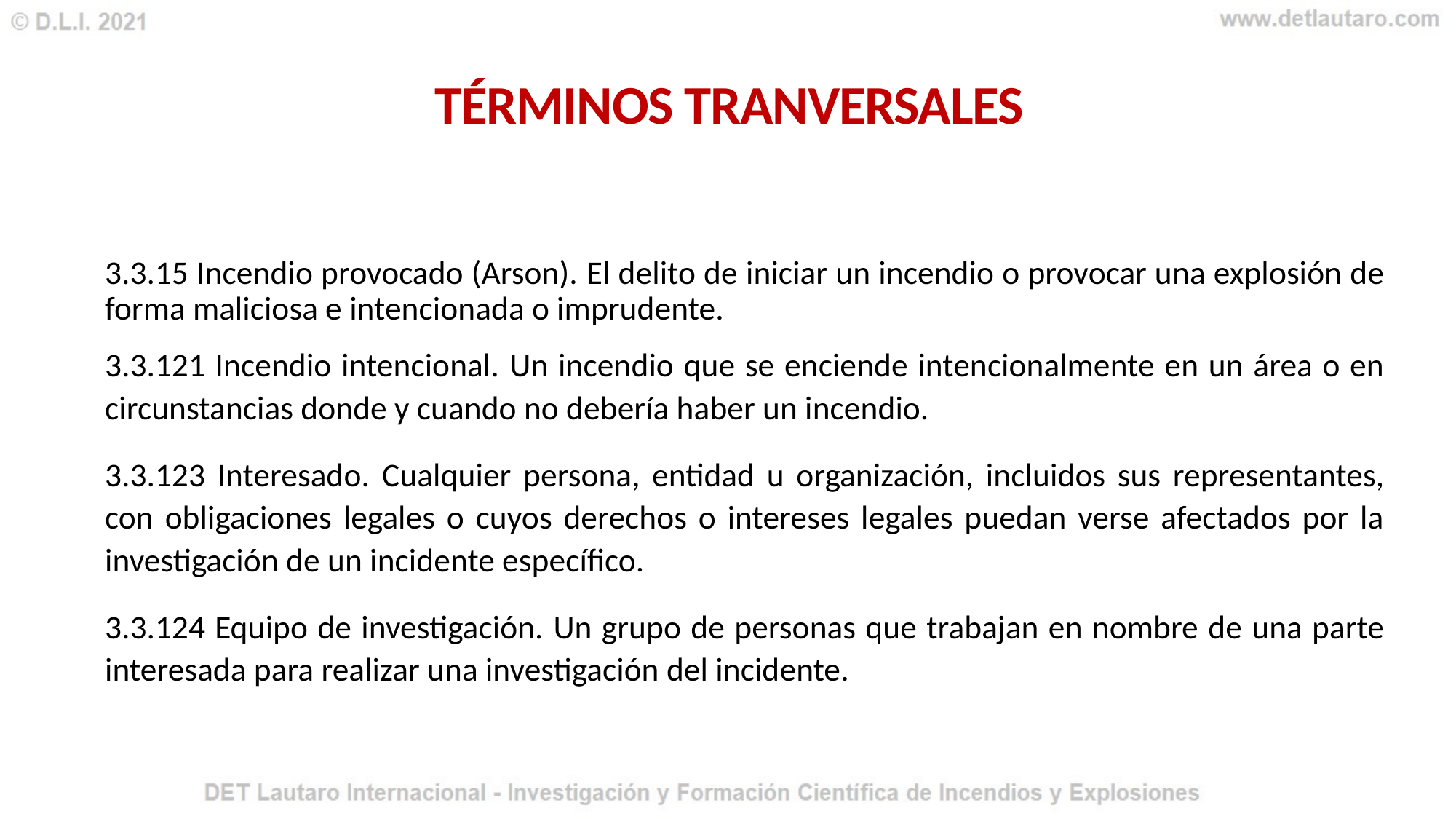

# TÉRMINOS TRANVERSALES
3.3.15 Incendio provocado (Arson). El delito de iniciar un incendio o provocar una explosión de forma maliciosa e intencionada o imprudente.
3.3.121 Incendio intencional. Un incendio que se enciende intencionalmente en un área o en circunstancias donde y cuando no debería haber un incendio.
3.3.123 Interesado. Cualquier persona, entidad u organización, incluidos sus representantes, con obligaciones legales o cuyos derechos o intereses legales puedan verse afectados por la investigación de un incidente específico.
3.3.124 Equipo de investigación. Un grupo de personas que trabajan en nombre de una parte interesada para realizar una investigación del incidente.

30